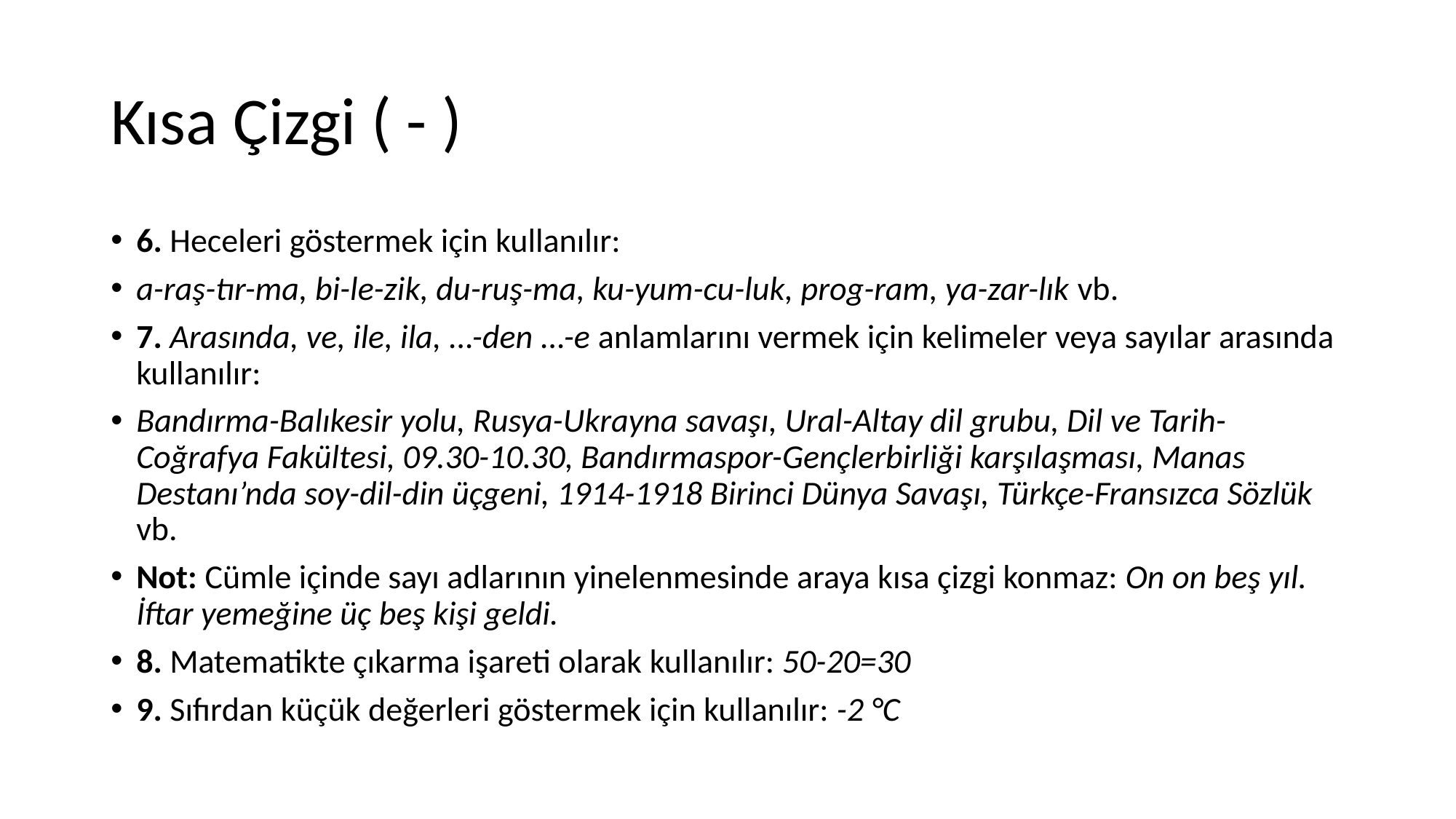

# Kısa Çizgi ( - )
6. Heceleri göstermek için kullanılır:
a-raş-tır-ma, bi-le-zik, du-ruş-ma, ku-yum-cu-luk, prog-ram, ya-zar-lık vb.
7. Arasında, ve, ile, ila, ...-den ...-e anlamlarını vermek için kelimeler veya sayılar arasında kullanılır:
Bandırma-Balıkesir yolu, Rusya-Ukrayna savaşı, Ural-Altay dil grubu, Dil ve Tarih-Coğrafya Fakültesi, 09.30-10.30, Bandırmaspor-Gençlerbirliği karşılaşması, Manas Destanı’nda soy-dil-din üçgeni, 1914-1918 Birinci Dünya Savaşı, Türkçe-Fransızca Sözlük vb.
Not: Cümle içinde sayı adlarının yinelenmesinde araya kısa çizgi konmaz: On on beş yıl. İftar yemeğine üç beş kişi geldi.
8. Matematikte çıkarma işareti olarak kullanılır: 50-20=30
9. Sıfırdan küçük değerleri göstermek için kullanılır: -2 °C